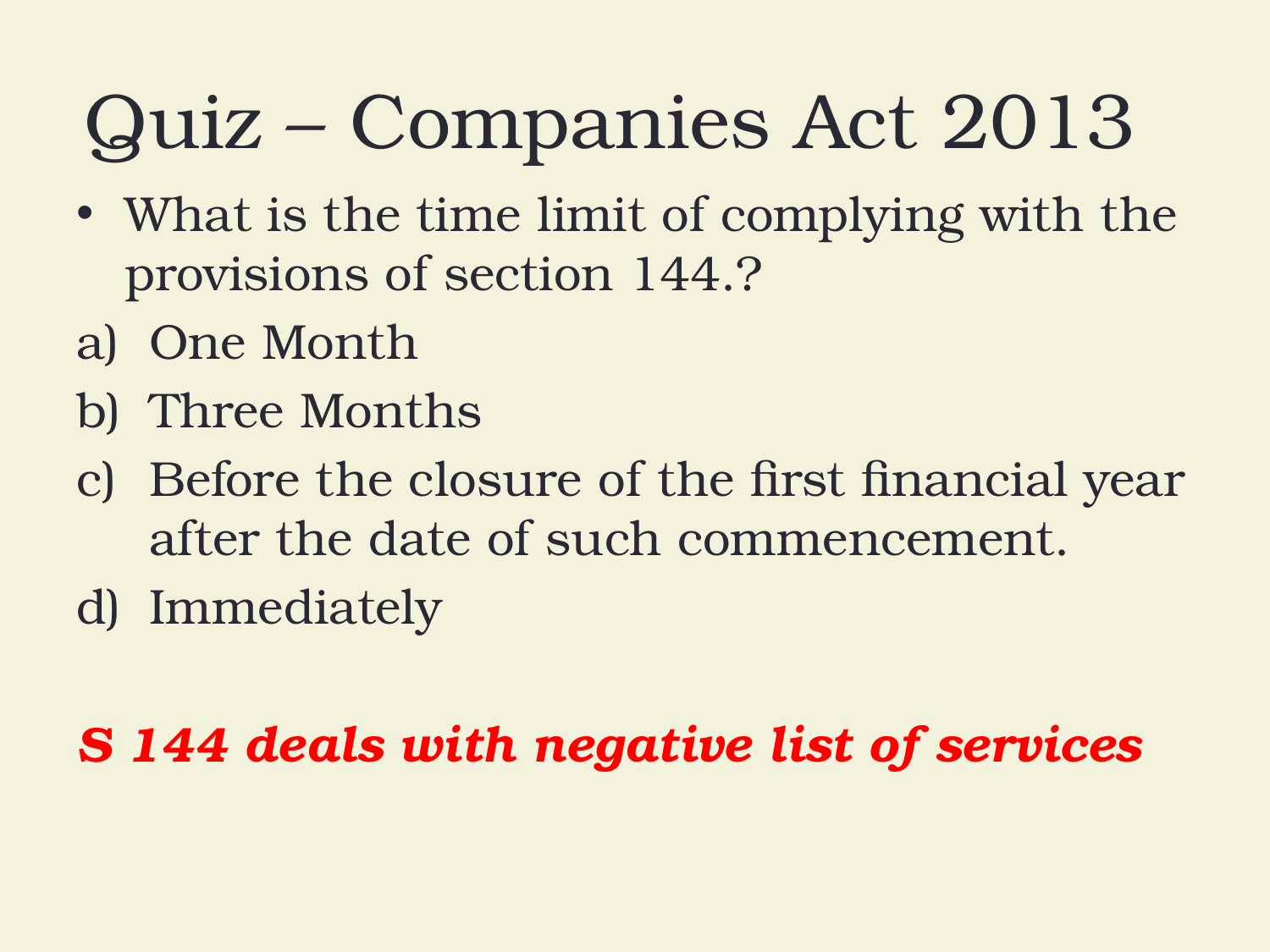

# Quiz – Companies Act 2013
What is the time limit of complying with the provisions of section 144.?
One Month
Three Months
Before the closure of the first financial year after the date of such commencement.
Immediately

S 144 deals with negative list of services